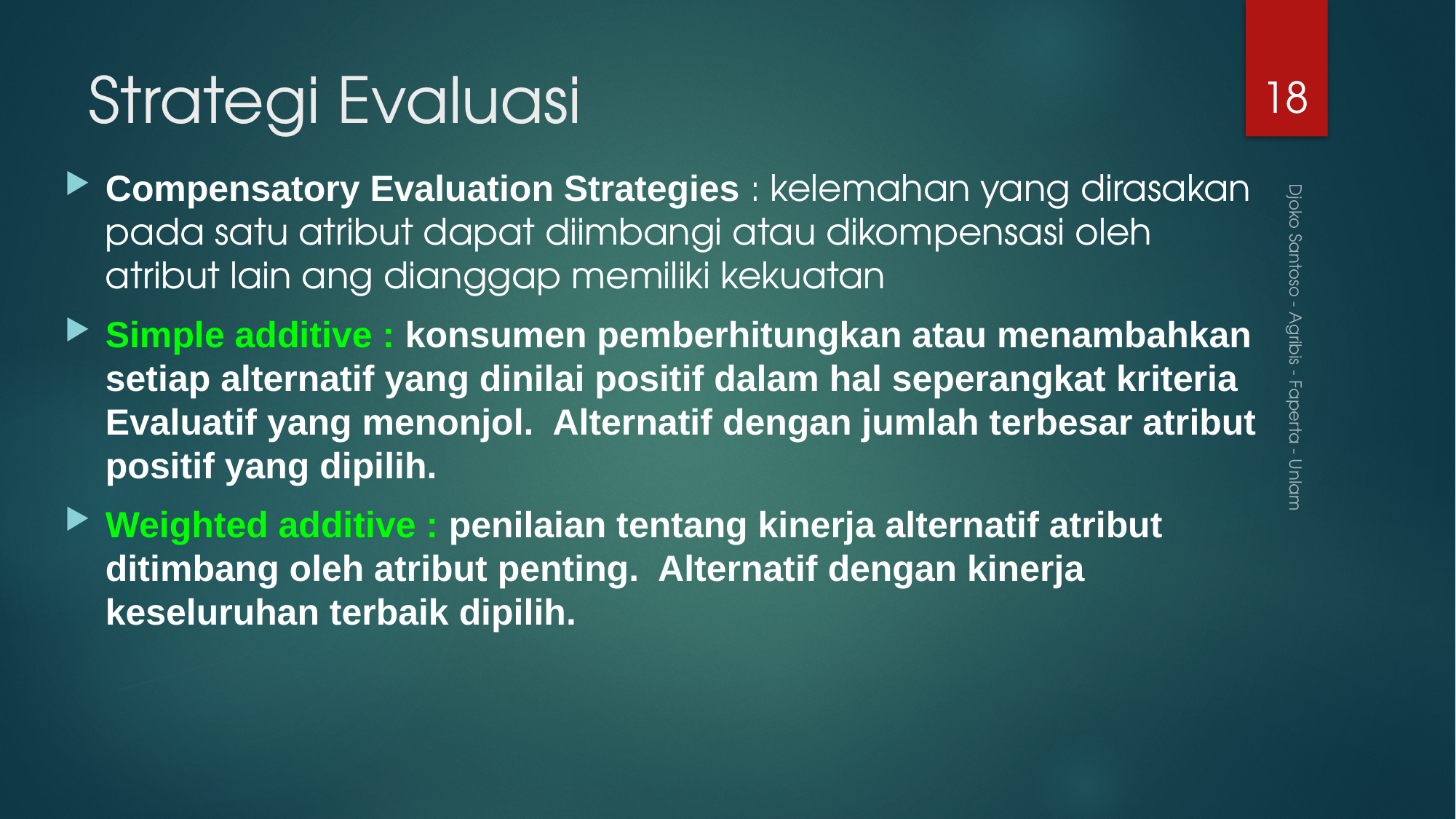

18
# Strategi Evaluasi
Compensatory Evaluation Strategies : kelemahan yang dirasakan pada satu atribut dapat diimbangi atau dikompensasi oleh atribut lain ang dianggap memiliki kekuatan
Simple additive : konsumen pemberhitungkan atau menambahkan setiap alternatif yang dinilai positif dalam hal seperangkat kriteria Evaluatif yang menonjol.  Alternatif dengan jumlah terbesar atribut positif yang dipilih.
Weighted additive : penilaian tentang kinerja alternatif atribut ditimbang oleh atribut penting.  Alternatif dengan kinerja keseluruhan terbaik dipilih.

Djoko Santoso - Agribis - Faperta - Unlam